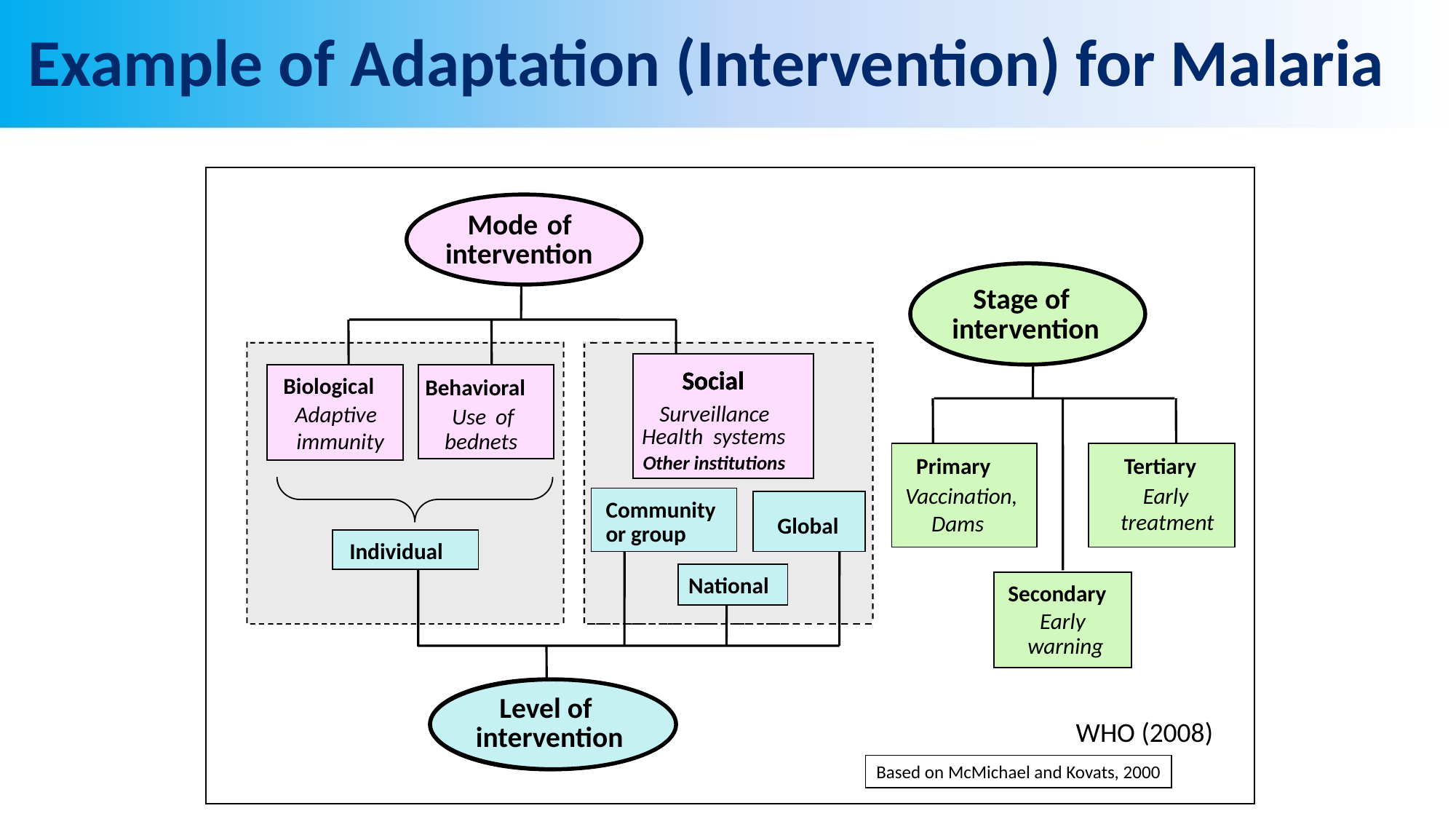

# Example of Adaptation (Intervention) for Malaria

Mode
Mode

of

intervention
intervention

Stage of
Stage of

intervention
intervention

Social

Social

Surveillance
Surveillance

Hlth
Hlth
systems
systems

Social
Social
Social
Social

Biological
Biological
Biological
Biological

Behavioral
Behavioral
Behavioral
Behavioral

Surveillance
Adaptive
Adaptive
Adaptive
Adaptive

Use
Use
Use
Use
of
of
of
of

Health
systems
immunity
bednets
immunity

bednets
bednets
bednets

Other institutions

Primary
Primary
Primary
Primary
Tertiary
Tertiary
Tertiary
Tertiary

Vaccination
Vaccination
Vaccination
Vaccination,
Early
Early
Early
Early

Community
Community

treatment
treatment
treatment
treatment
Dams
Dams
Dams
Dams

Global
or group
or group

Individual

Individual

National
National
National
National

Secondary
Secondary
Secondary
Secondary

Early
Early
Early
Early

warning

warning
warning
warning

Level of
Level of

WHO (2008)
intervention
intervention
Based on McMichael and Kovats, 2000